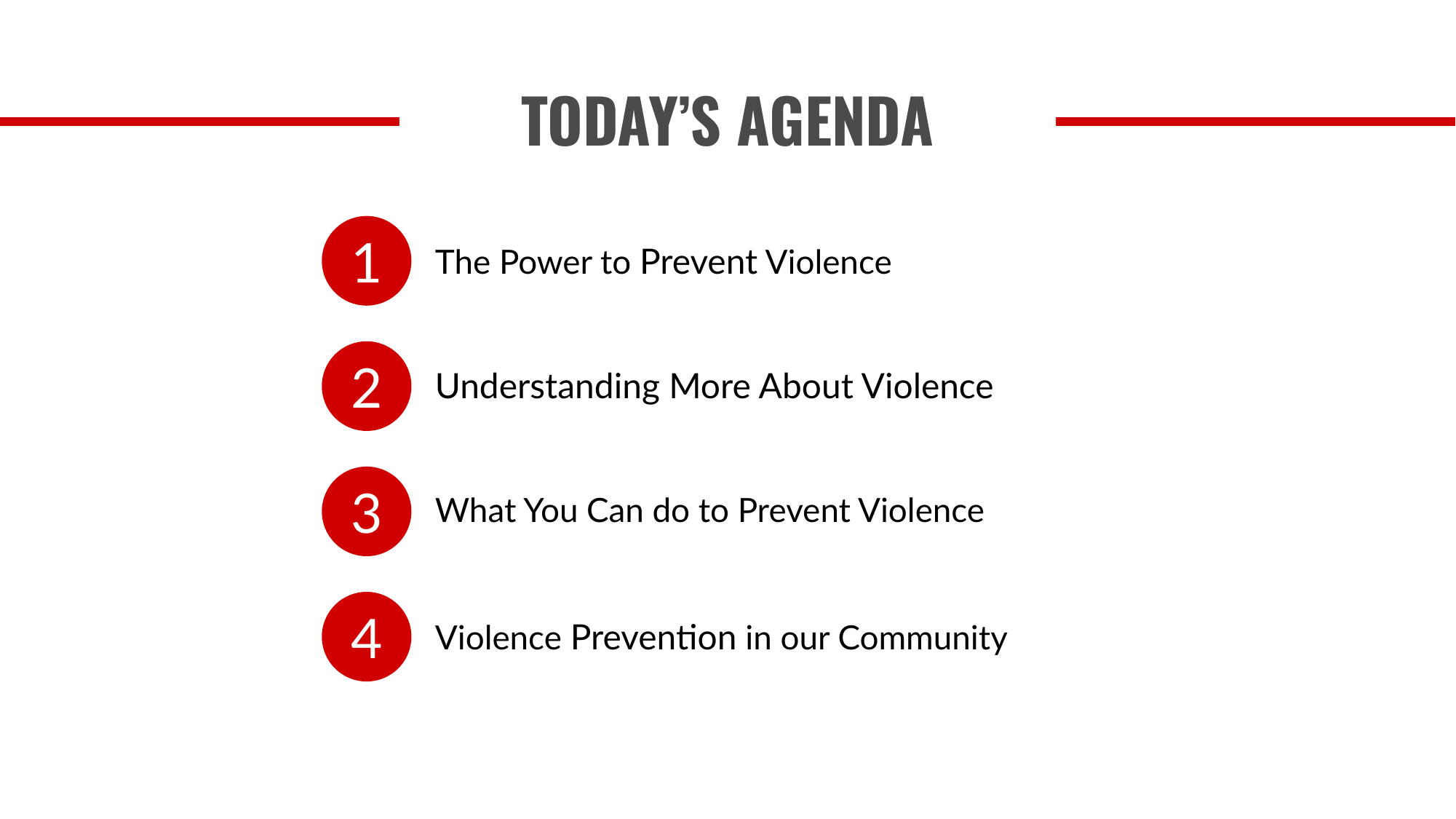

TODAY’S AGENDA
1
The Power to Prevent Violence
2
Understanding More About Violence
3
What You Can do to Prevent Violence
4
Violence Prevention in our Community